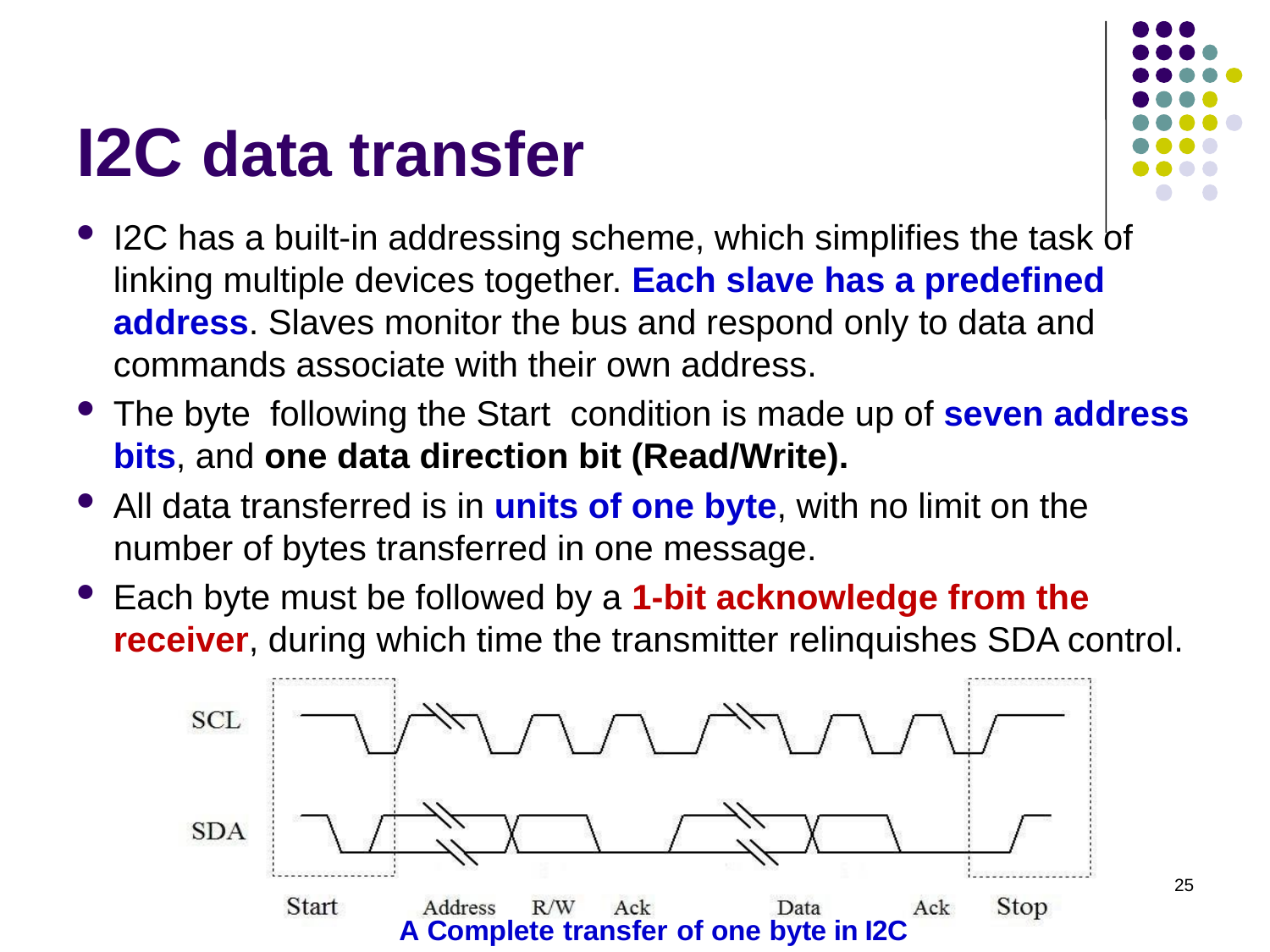

# I2C data transfer
I2C has a built-in addressing scheme, which simplifies the task of linking multiple devices together. Each slave has a predefined address. Slaves monitor the bus and respond only to data and commands associate with their own address.
The byte  following the Start  condition is made up of seven address bits, and one data direction bit (Read/Write).
All data transferred is in units of one byte, with no limit on the number of bytes transferred in one message.
Each byte must be followed by a 1-bit acknowledge from the receiver, during which time the transmitter relinquishes SDA control.

25
A Complete transfer of one byte in I2C